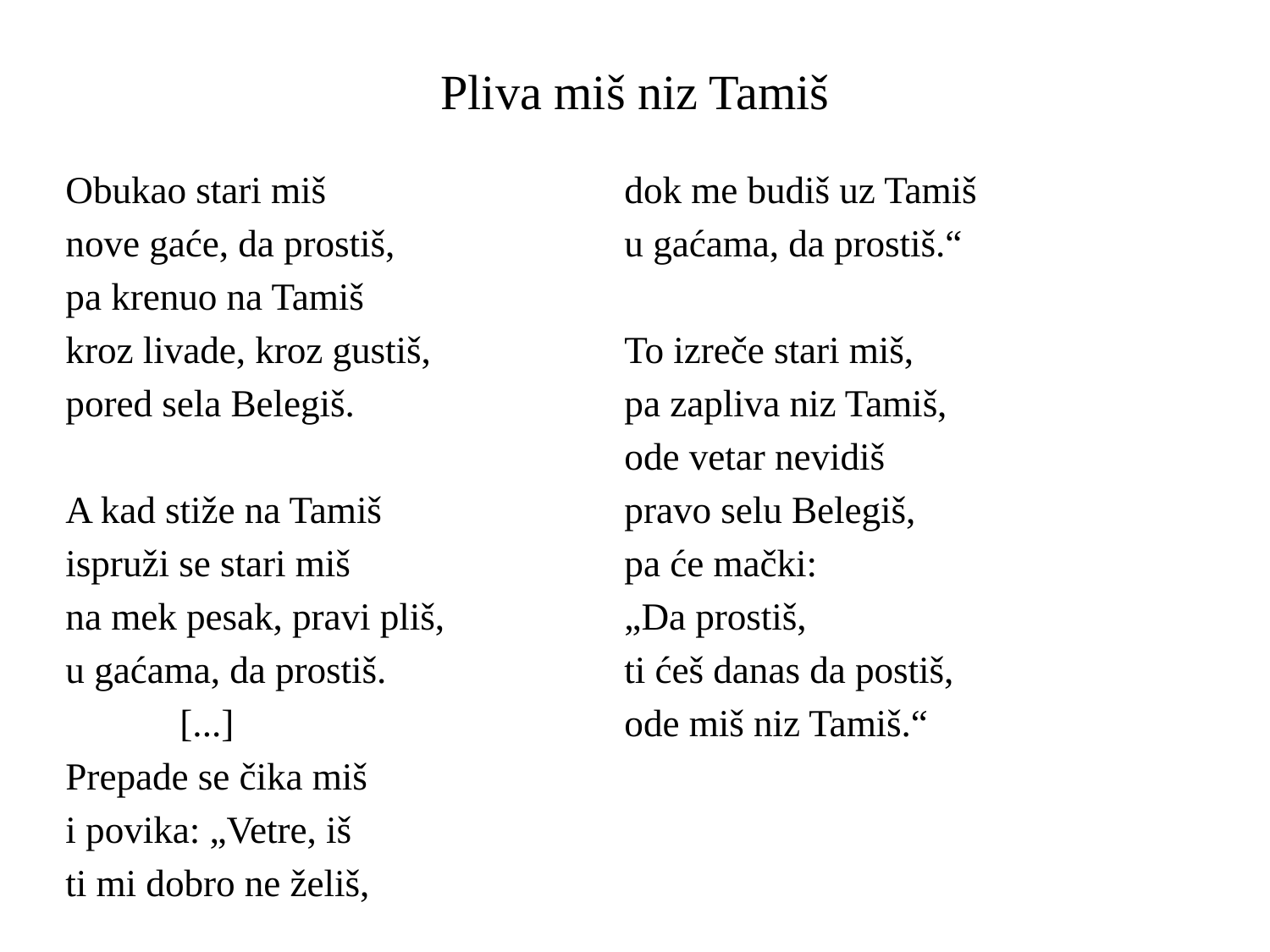

# Pliva miš niz Tamiš
Obukao stari miš
nove gaće, da prostiš,
pa krenuo na Tamiš
kroz livade, kroz gustiš,
pored sela Belegiš.

A kad stiže na Tamiš
ispruži se stari miš
na mek pesak, pravi pliš,
u gaćama, da prostiš.
            [...]
Prepade se čika miš
i povika: „Vetre, iš
ti mi dobro ne želiš,
dok me budiš uz Tamiš
u gaćama, da prostiš.“

To izreče stari miš,
pa zapliva niz Tamiš,
ode vetar nevidiš
pravo selu Belegiš,
pa će mački:
„Da prostiš,
ti ćeš danas da postiš,
ode miš niz Tamiš.“